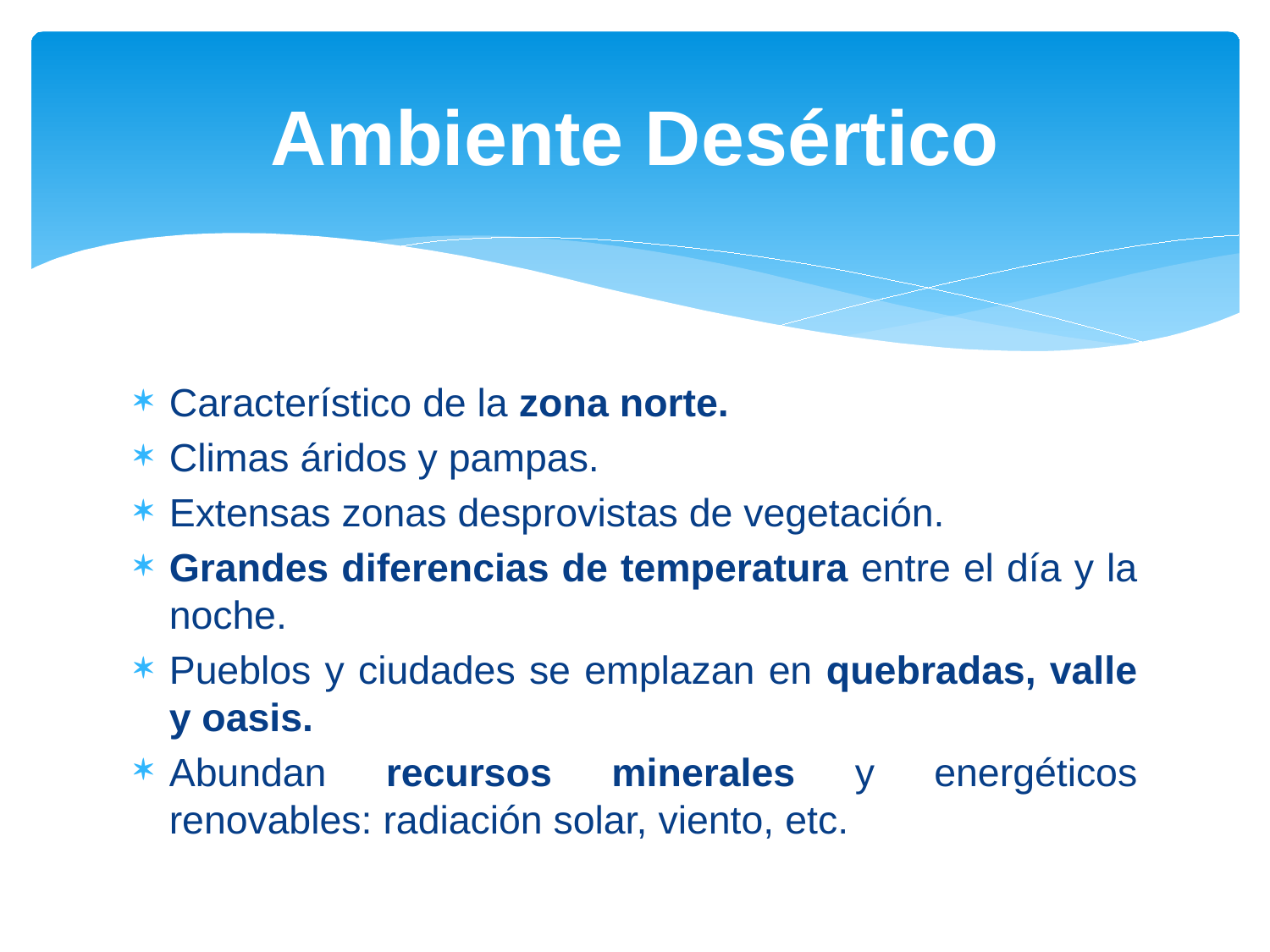

# Ambiente Desértico
Característico de la zona norte.
Climas áridos y pampas.
Extensas zonas desprovistas de vegetación.
Grandes diferencias de temperatura entre el día y la noche.
Pueblos y ciudades se emplazan en quebradas, valle y oasis.
Abundan recursos minerales y energéticos renovables: radiación solar, viento, etc.